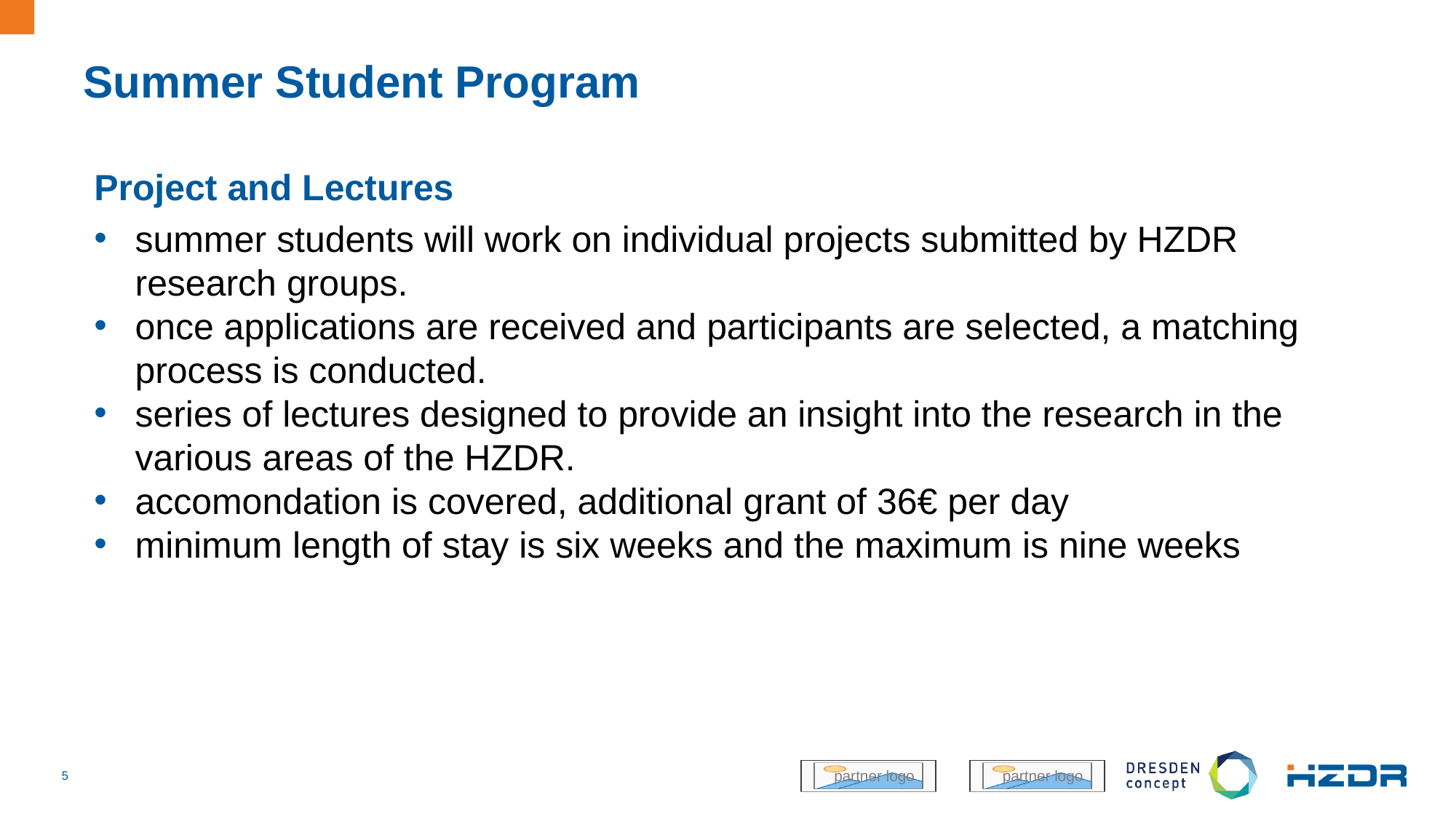

# Summer Student Program
Project and Lectures
summer students will work on individual projects submitted by HZDR research groups.
once applications are received and participants are selected, a matching process is conducted.
series of lectures designed to provide an insight into the research in the various areas of the HZDR.
accomondation is covered, additional grant of 36€ per day
minimum length of stay is six weeks and the maximum is nine weeks

5